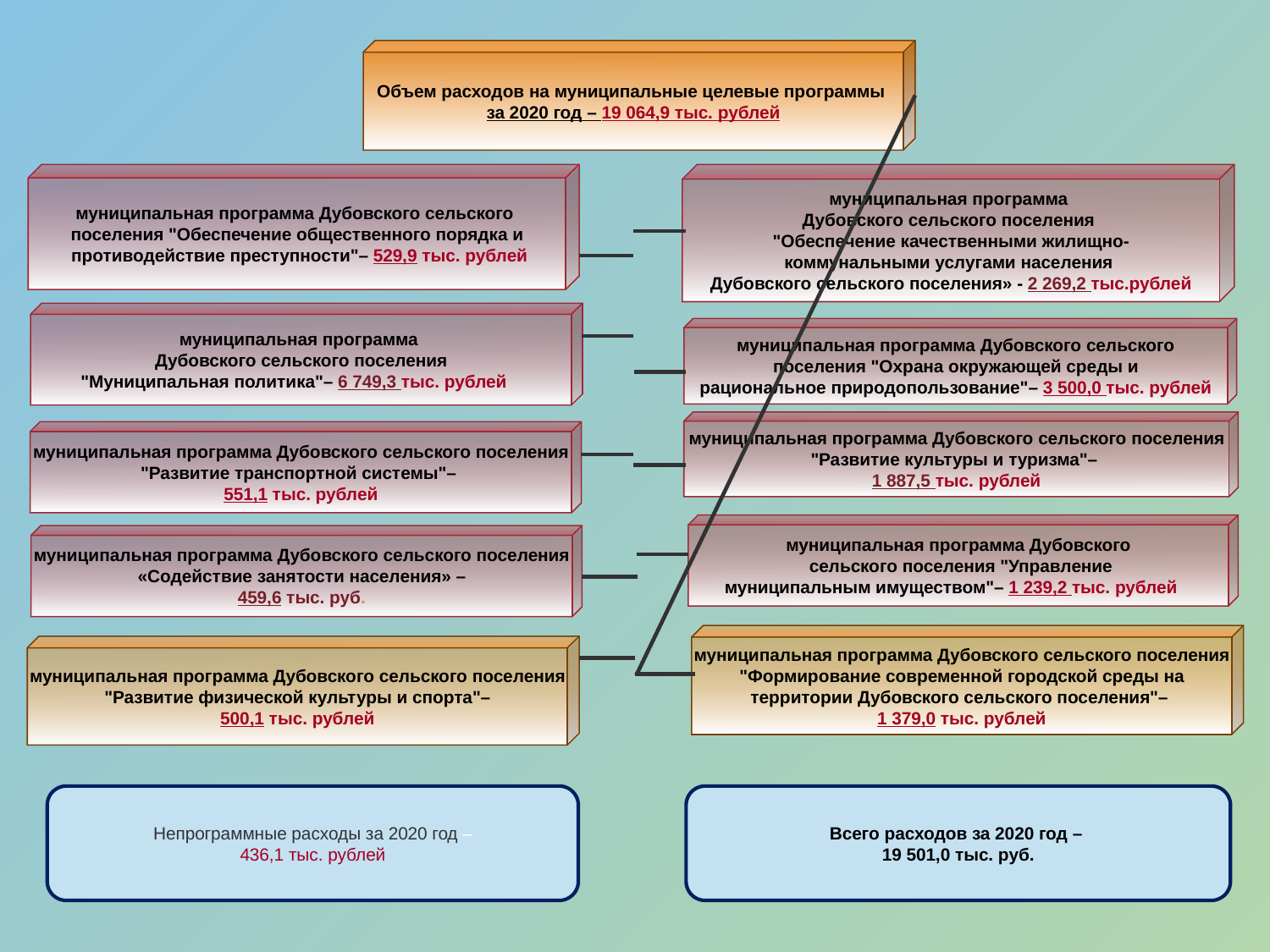

Объем расходов на муниципальные целевые программы
за 2020 год – 19 064,9 тыс. рублей

муниципальная программа Дубовского сельского
поселения "Обеспечение общественного порядка и
 противодействие преступности"– 529,9 тыс. рублей

муниципальная программа
Дубовского сельского поселения
"Обеспечение качественными жилищно-
коммунальными услугами населения
Дубовского сельского поселения» - 2 269,2 тыс.рублей

муниципальная программа
Дубовского сельского поселения
 "Муниципальная политика"– 6 749,3 тыс. рублей
муниципальная программа Дубовского сельского
 поселения "Охрана окружающей среды и
рациональное природопользование"– 3 500,0 тыс. рублей

муниципальная программа Дубовского сельского поселения "Развитие культуры и туризма"–
1 887,5 тыс. рублей

муниципальная программа Дубовского сельского поселения "Развитие транспортной системы"–
551,1 тыс. рублей

муниципальная программа Дубовского
 сельского поселения "Управление
 муниципальным имуществом"– 1 239,2 тыс. рублей

муниципальная программа Дубовского сельского поселения
«Содействие занятости населения» –
459,6 тыс. руб.

муниципальная программа Дубовского сельского поселения "Формирование современной городской среды на территории Дубовского сельского поселения"–
1 379,0 тыс. рублей
муниципальная программа Дубовского сельского поселения "Развитие физической культуры и спорта"–
500,1 тыс. рублей

Непрограммные расходы за 2020 год –
436,1 тыс. рублей
Всего расходов за 2020 год –
19 501,0 тыс. руб.